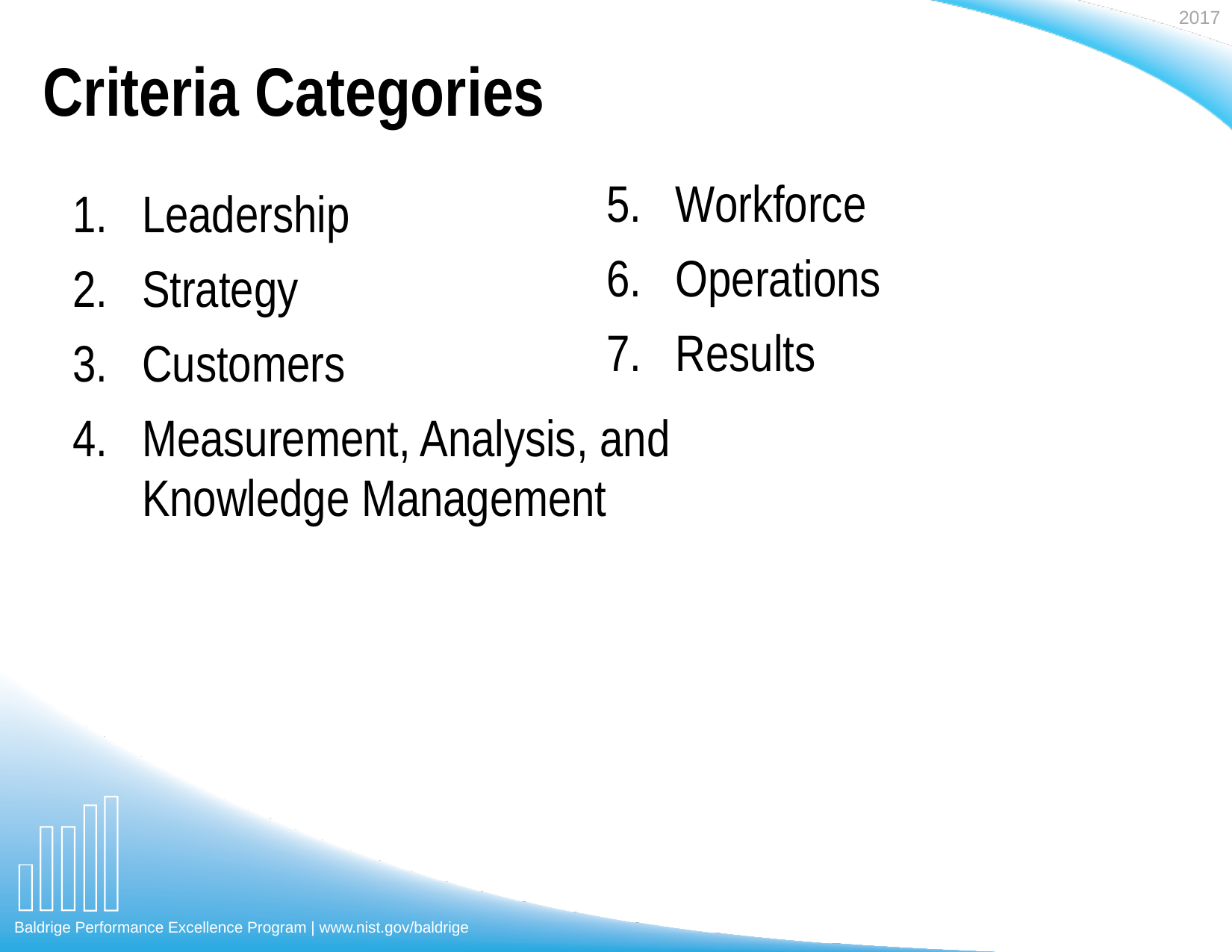

# Criteria Categories
Workforce
Operations
Results
Leadership
Strategy
Customers
Measurement, Analysis, and Knowledge Management